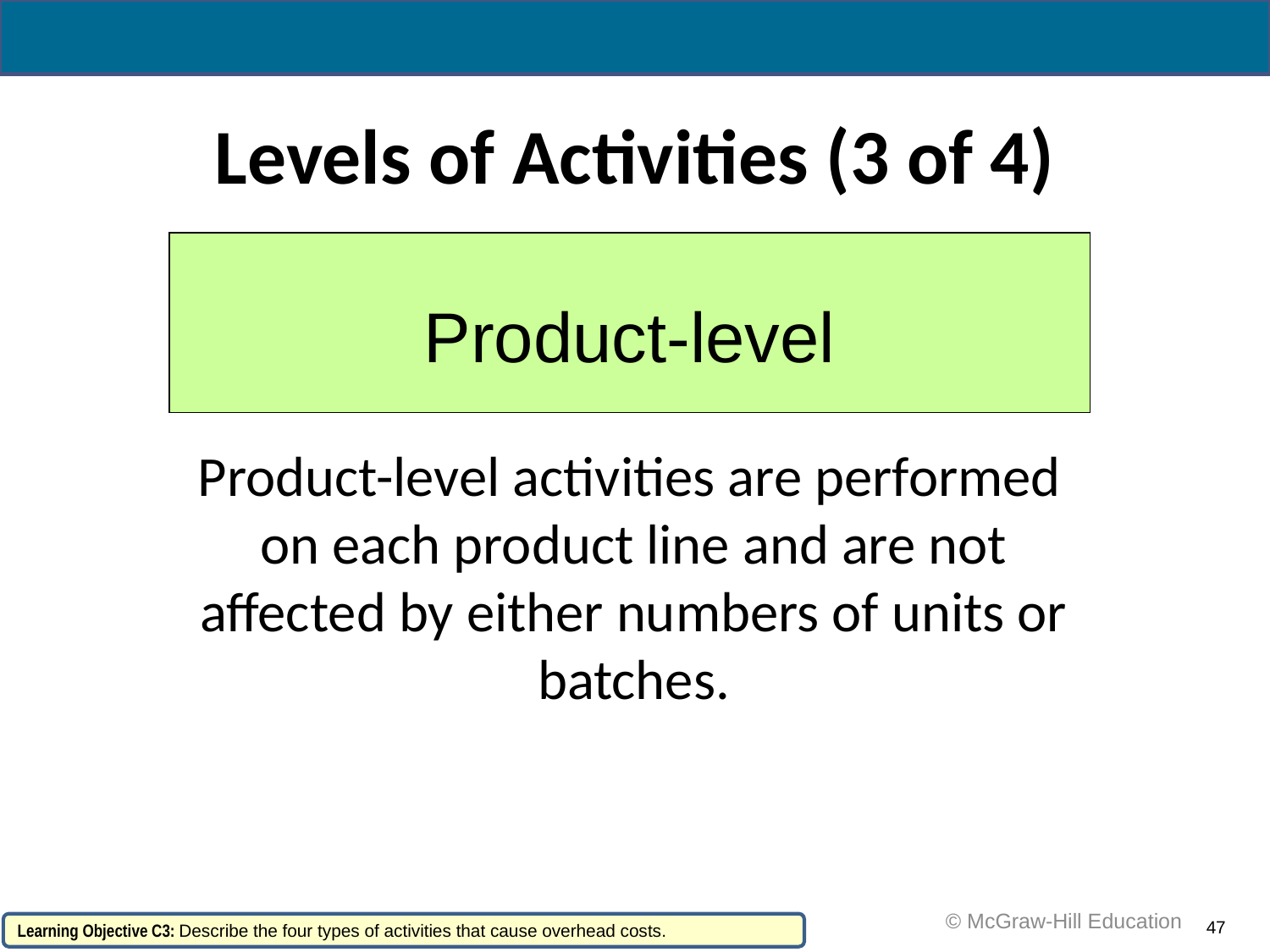

# Levels of Activities (3 of 4)

Product-level
Product-level activities are performed on each product line and are not affected by either numbers of units or batches.
 © McGraw-Hill Education
47
Learning Objective C3: Describe the four types of activities that cause overhead costs.